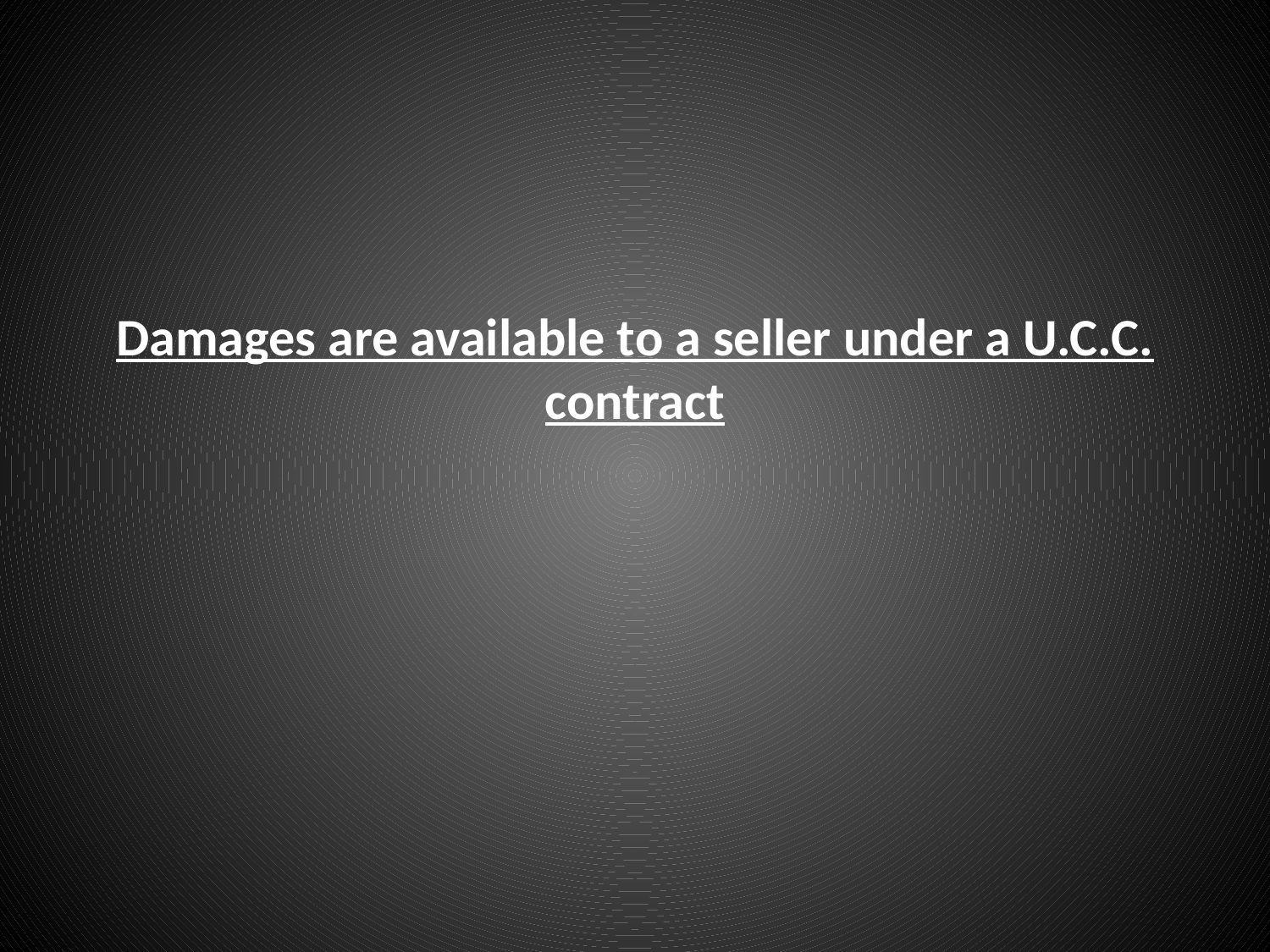

# Damages are available to a seller under a U.C.C. contract